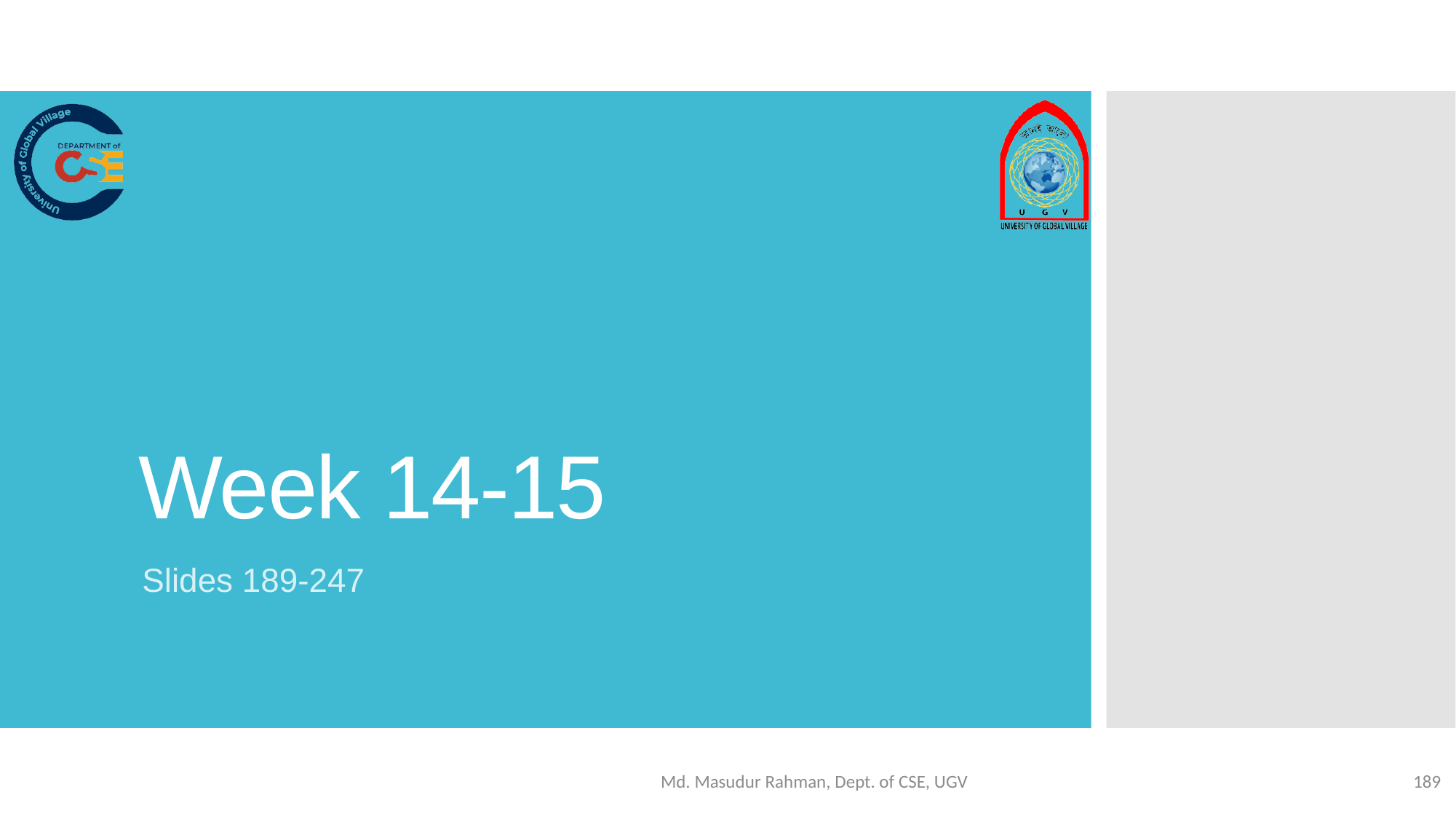

# Week 14-15
Slides 189-247
Md. Masudur Rahman, Dept. of CSE, UGV
189